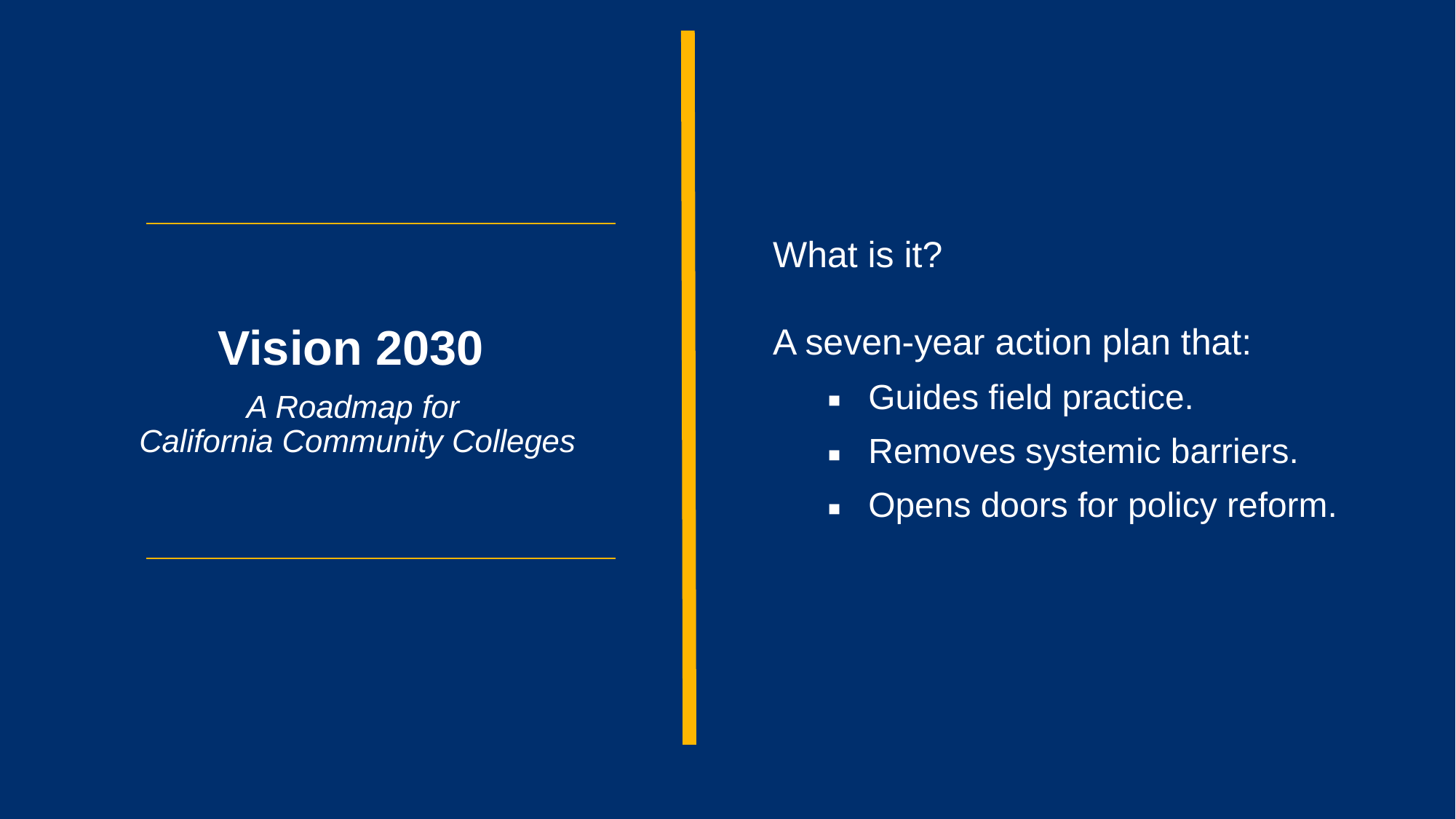

What is it?

A seven-year action plan that:
Guides field practice.
Removes systemic barriers.
Opens doors for policy reform.

# Vision 2030
A Roadmap for
California Community Colleges